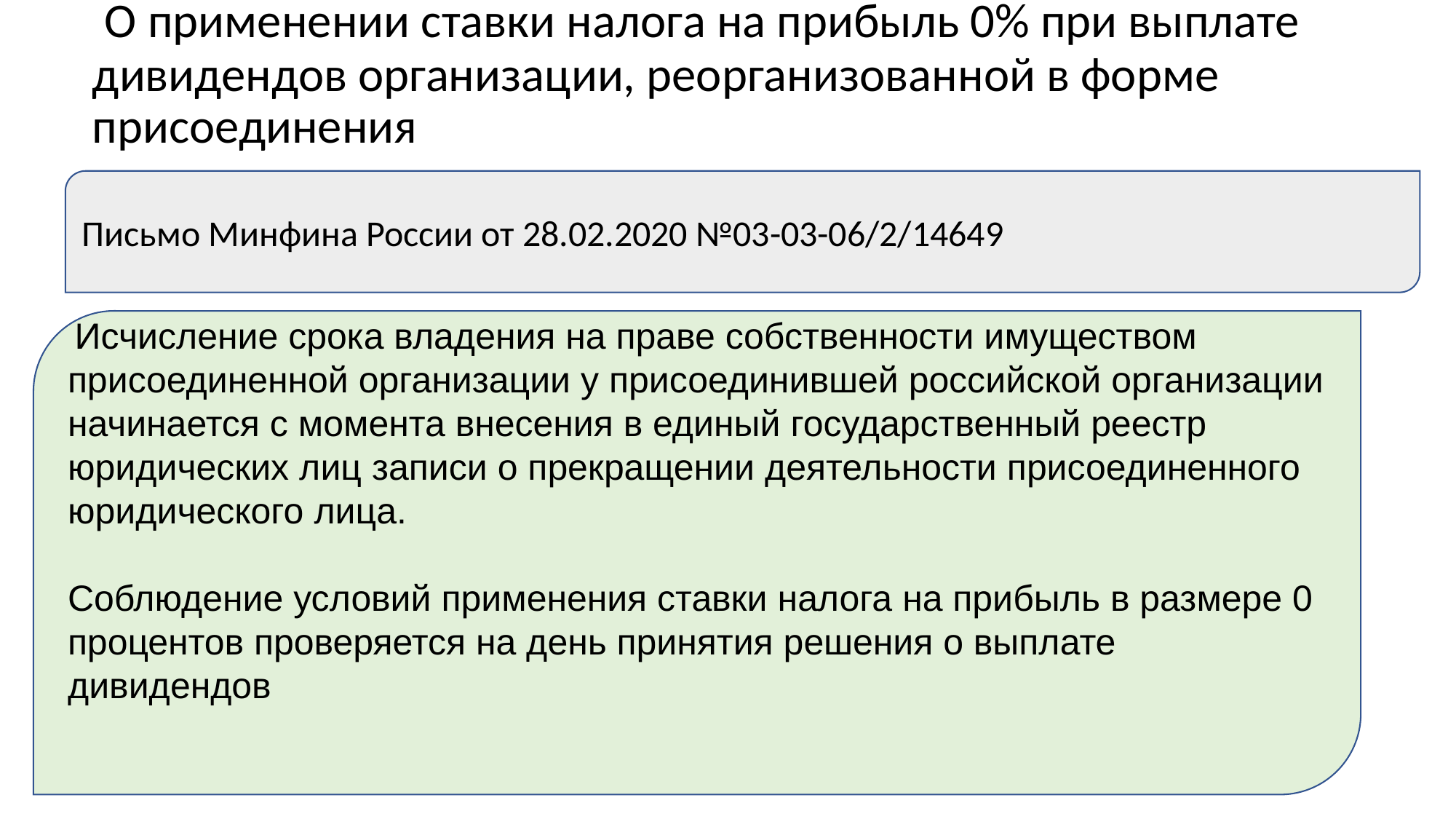

О применении ставки налога на прибыль 0% при выплате дивидендов организации, реорганизованной в форме присоединения
Письмо Минфина России от 28.02.2020 №03-03-06/2/14649
 Исчисление срока владения на праве собственности имуществом присоединенной организации у присоединившей российской организации начинается с момента внесения в единый государственный реестр юридических лиц записи о прекращении деятельности присоединенного юридического лица.

Соблюдение условий применения ставки налога на прибыль в размере 0 процентов проверяется на день принятия решения о выплате дивидендов